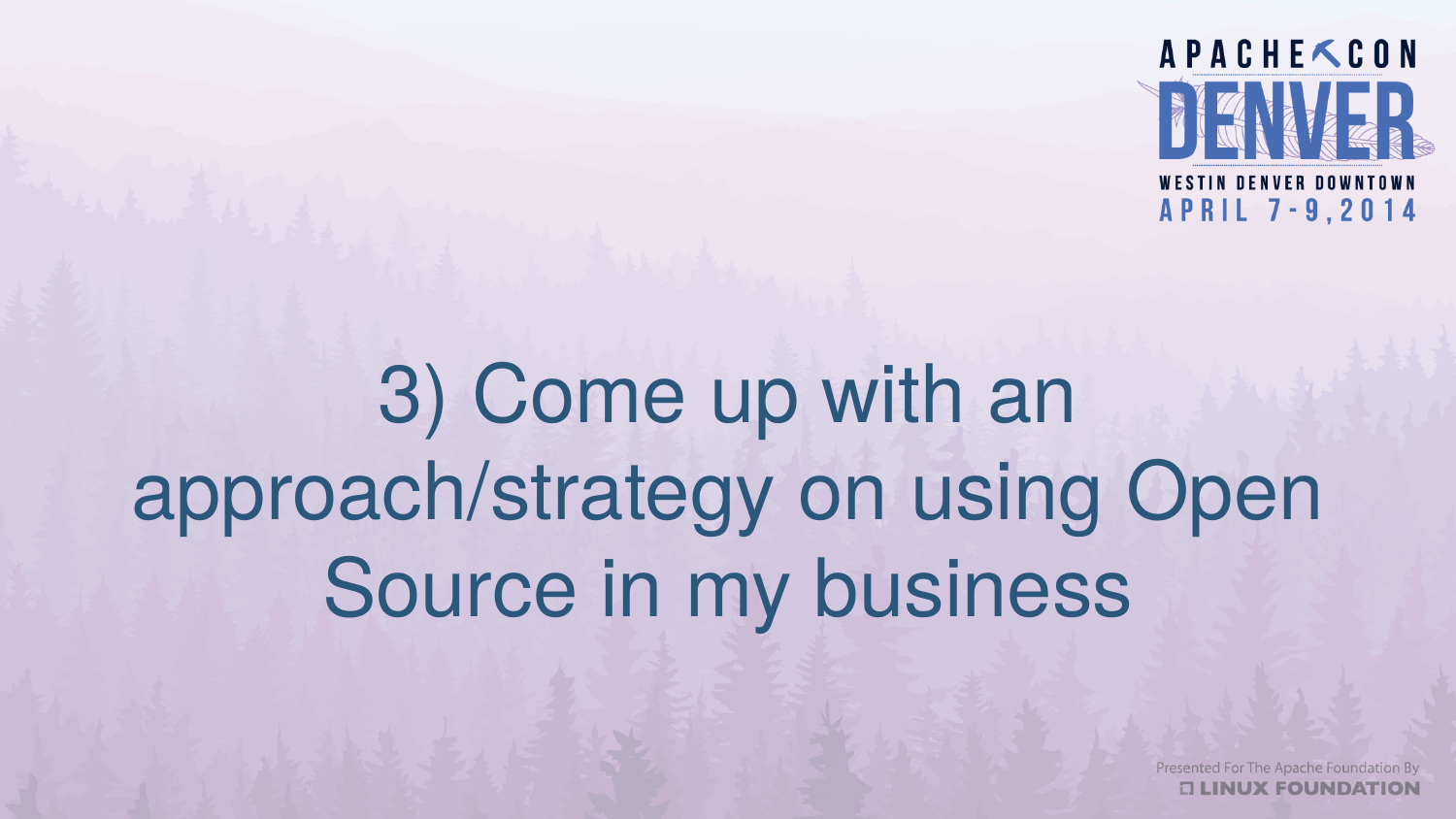

3) Come up with an approach/strategy on using Open Source in my business